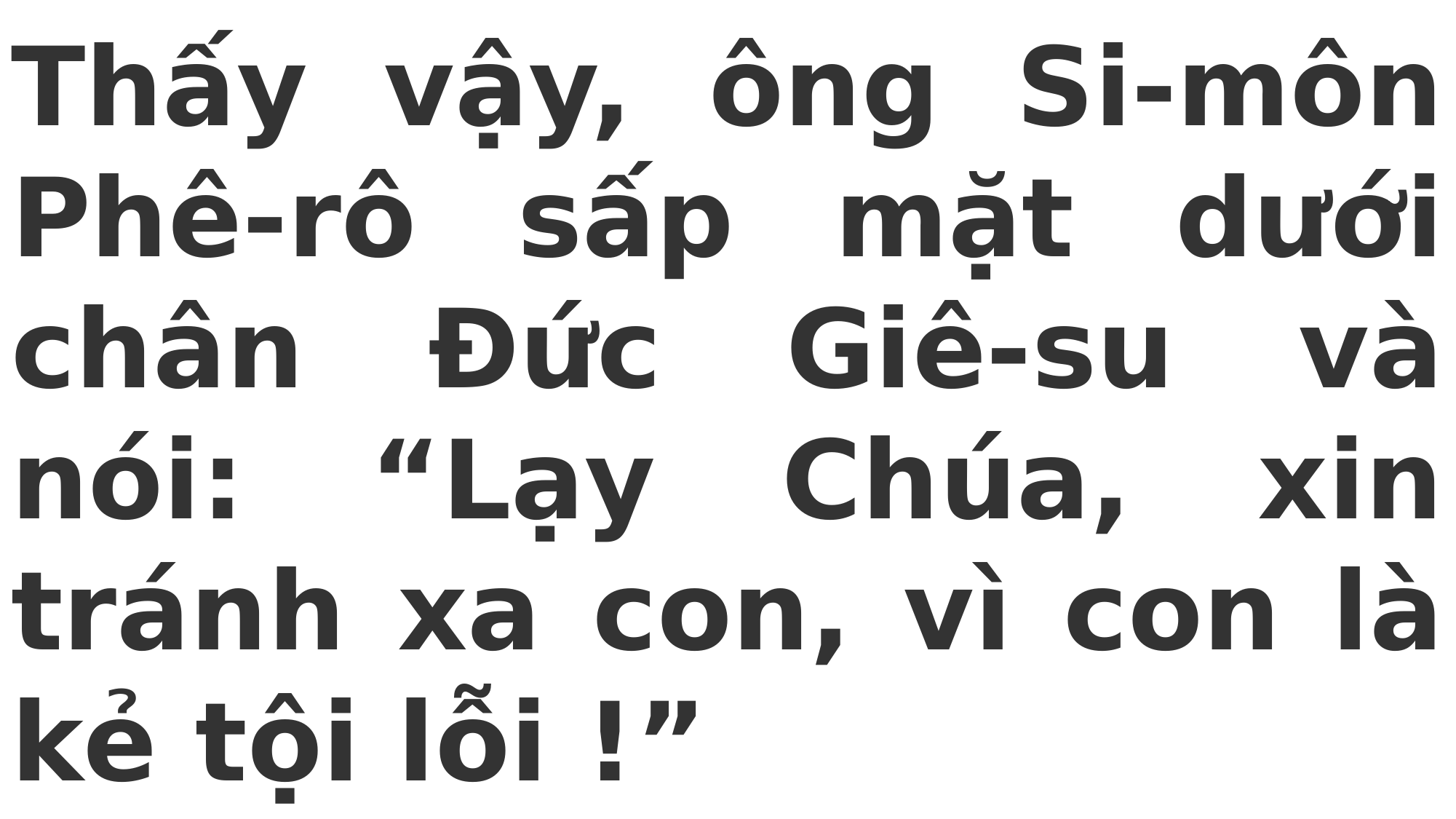

# Thấy vậy, ông Si-môn Phê-rô sấp mặt dưới chân Đức Giê-su và nói: “Lạy Chúa, xin tránh xa con, vì con là kẻ tội lỗi !”